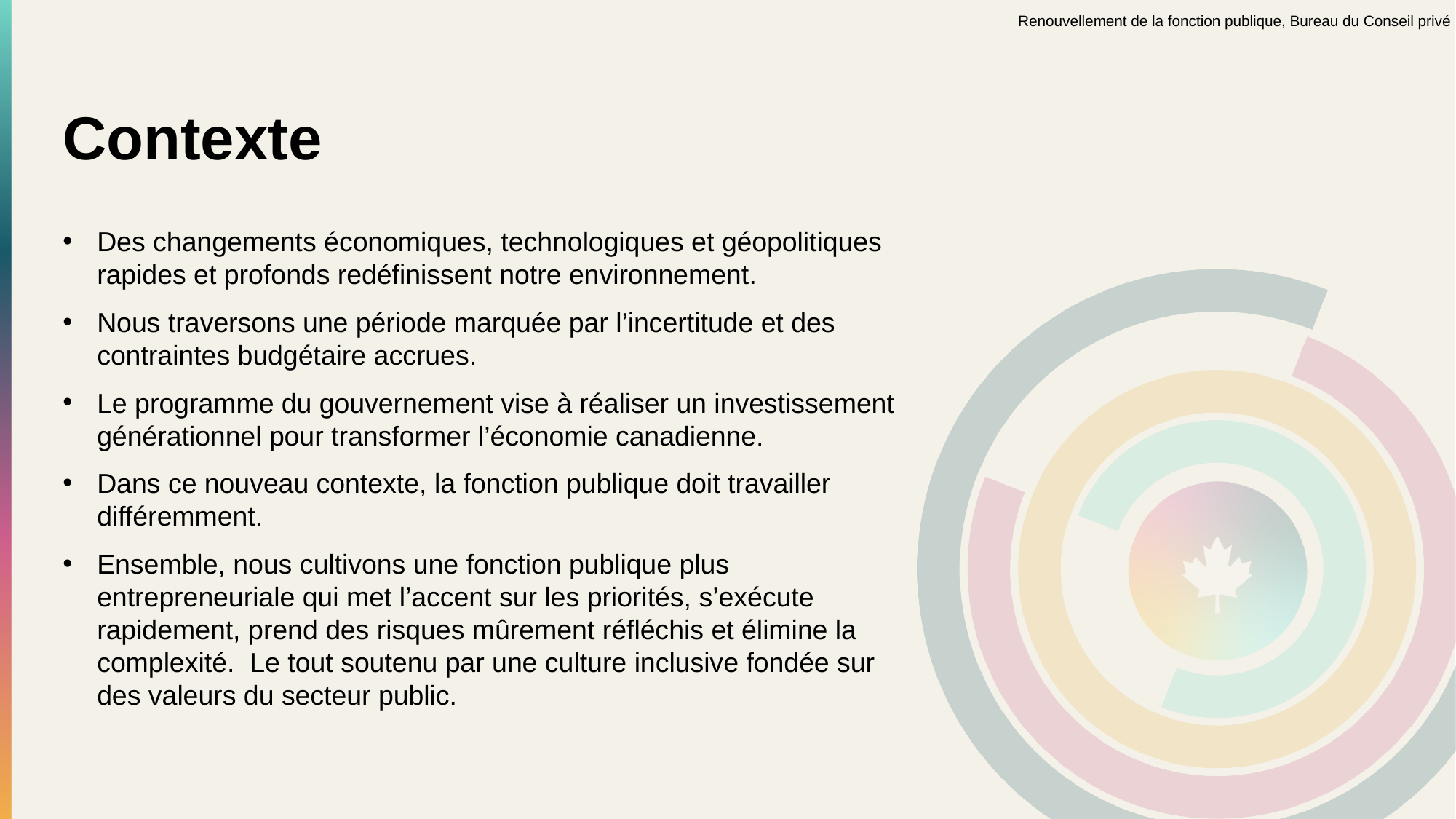

Renouvellement de la fonction publique, Bureau du Conseil privé
# Contexte
Des changements économiques, technologiques et géopolitiques rapides et profonds redéfinissent notre environnement.
Nous traversons une période marquée par l’incertitude et des contraintes budgétaire accrues.
Le programme du gouvernement vise à réaliser un investissement générationnel pour transformer l’économie canadienne.
Dans ce nouveau contexte, la fonction publique doit travailler différemment.
Ensemble, nous cultivons une fonction publique plus entrepreneuriale qui met l’accent sur les priorités, s’exécute rapidement, prend des risques mûrement réfléchis et élimine la complexité.  Le tout soutenu par une culture inclusive fondée sur des valeurs du secteur public.